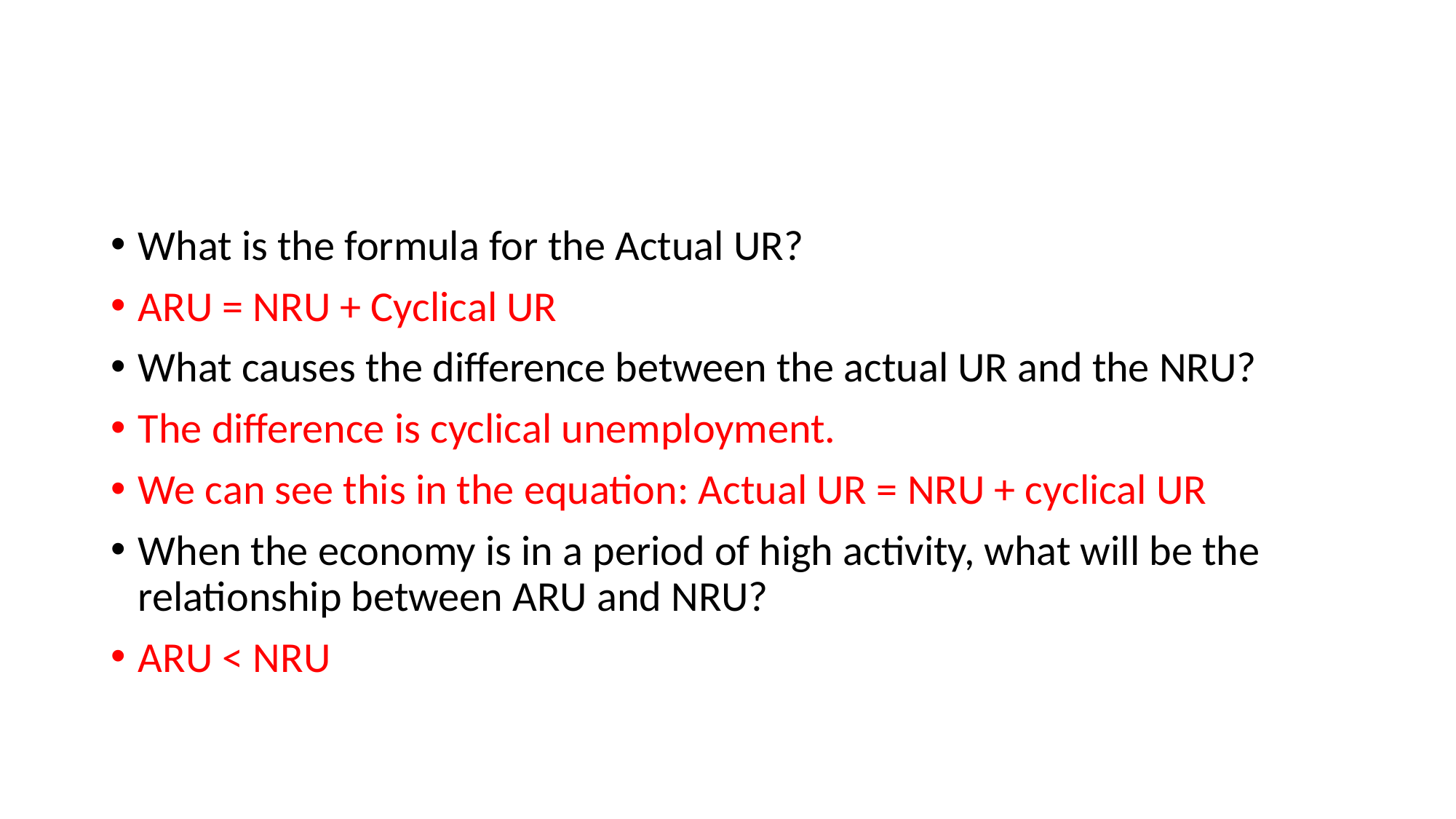

#
What is the formula for the Actual UR?
ARU = NRU + Cyclical UR
What causes the difference between the actual UR and the NRU?
The difference is cyclical unemployment.
We can see this in the equation: Actual UR = NRU + cyclical UR
When the economy is in a period of high activity, what will be the relationship between ARU and NRU?
ARU < NRU